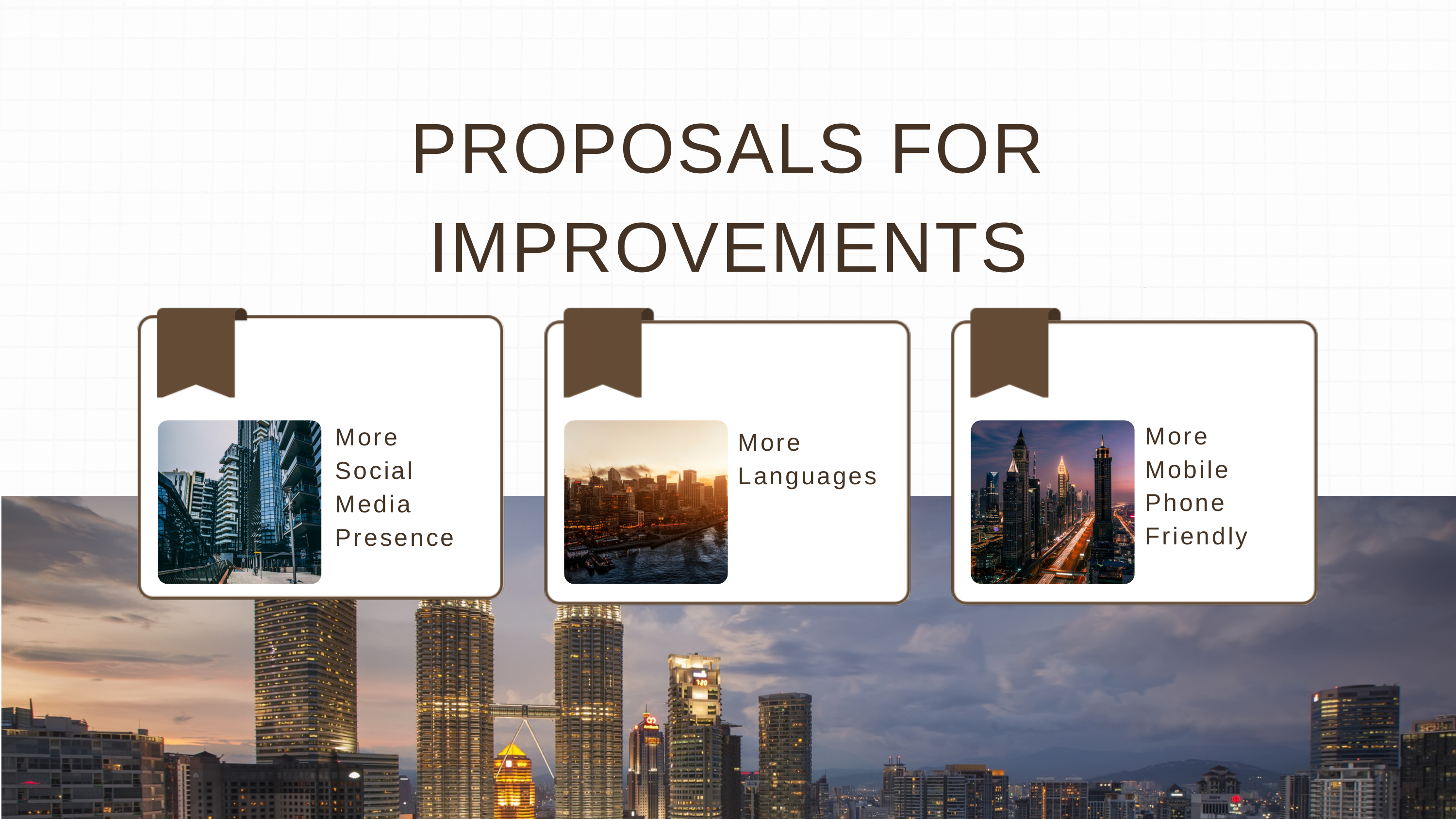

PROPOSALS FOR IMPROVEMENTS

More Mobile Phone Friendly
More Social Media Presence

More Languages